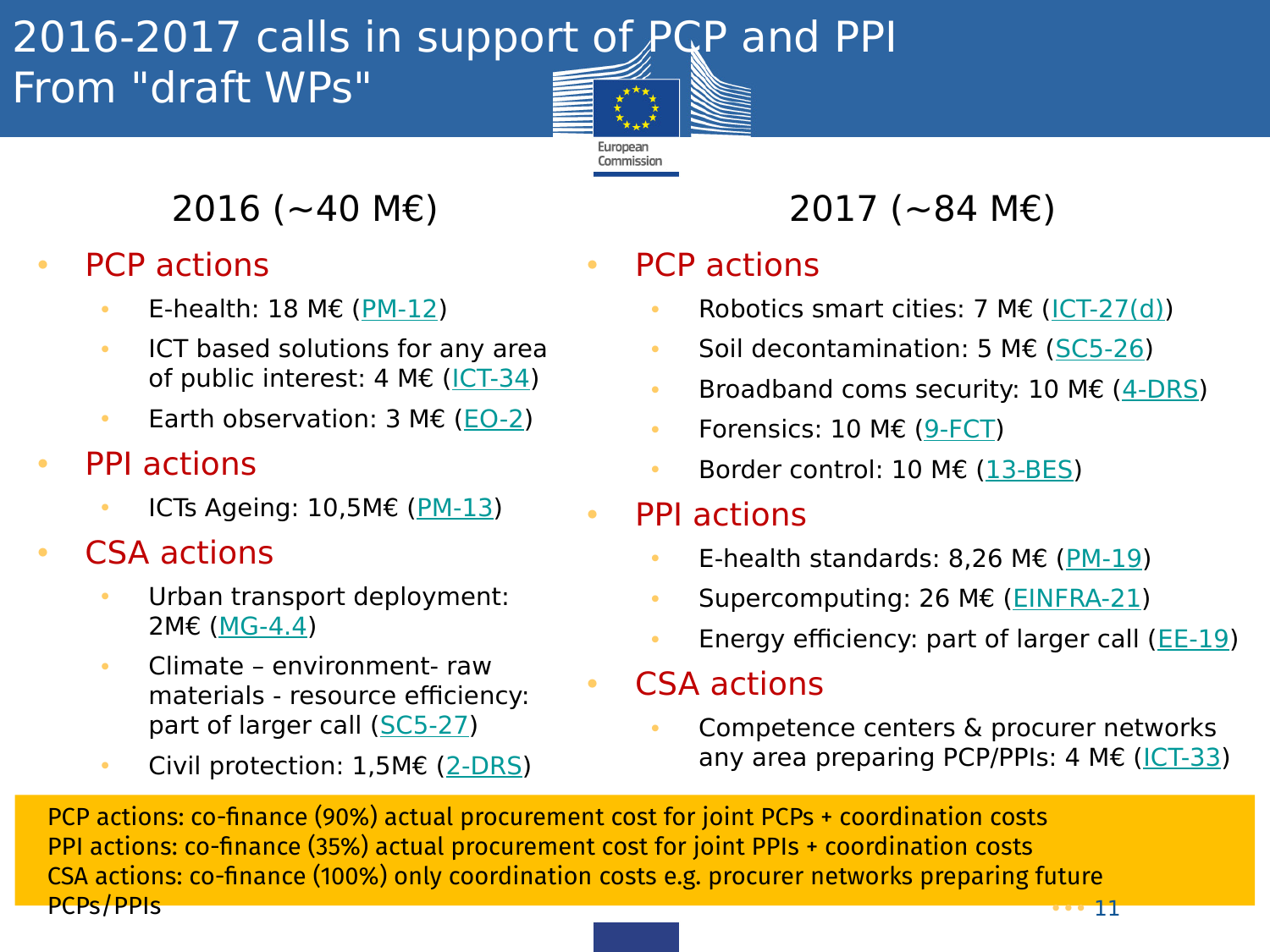

2016-2017 calls in support of PCP and PPI
From "draft WPs"

2016 (~40 M€)
PCP actions
E-health: 18 M€ (PM-12)
ICT based solutions for any area of public interest: 4 M€ (ICT-34)
Earth observation: 3 M€ (EO-2)
PPI actions
ICTs Ageing: 10,5M€ (PM-13)
CSA actions
Urban transport deployment:   2M€ (MG-4.4)
Climate – environment- raw materials - resource efficiency: part of larger call (SC5-27)
Civil protection: 1,5M€ (2-DRS)

2017 (~84 M€)
PCP actions
Robotics smart cities: 7 M€ (ICT-27(d))
Soil decontamination: 5 M€ (SC5-26)
Broadband coms security: 10 M€ (4-DRS)
Forensics: 10 M€ (9-FCT)
Border control: 10 M€ (13-BES)
PPI actions
E-health standards: 8,26 M€ (PM-19)
Supercomputing: 26 M€ (EINFRA-21)
Energy efficiency: part of larger call (EE-19)
CSA actions
Competence centers & procurer networks any area preparing PCP/PPIs: 4 M€ (ICT-33)

PCP actions: co-finance (90%) actual procurement cost for joint PCPs + coordination costs
PPI actions: co-finance (35%) actual procurement cost for joint PPIs + coordination costs
CSA actions: co-finance (100%) only coordination costs e.g. procurer networks preparing future PCPs/PPIs
••• 11